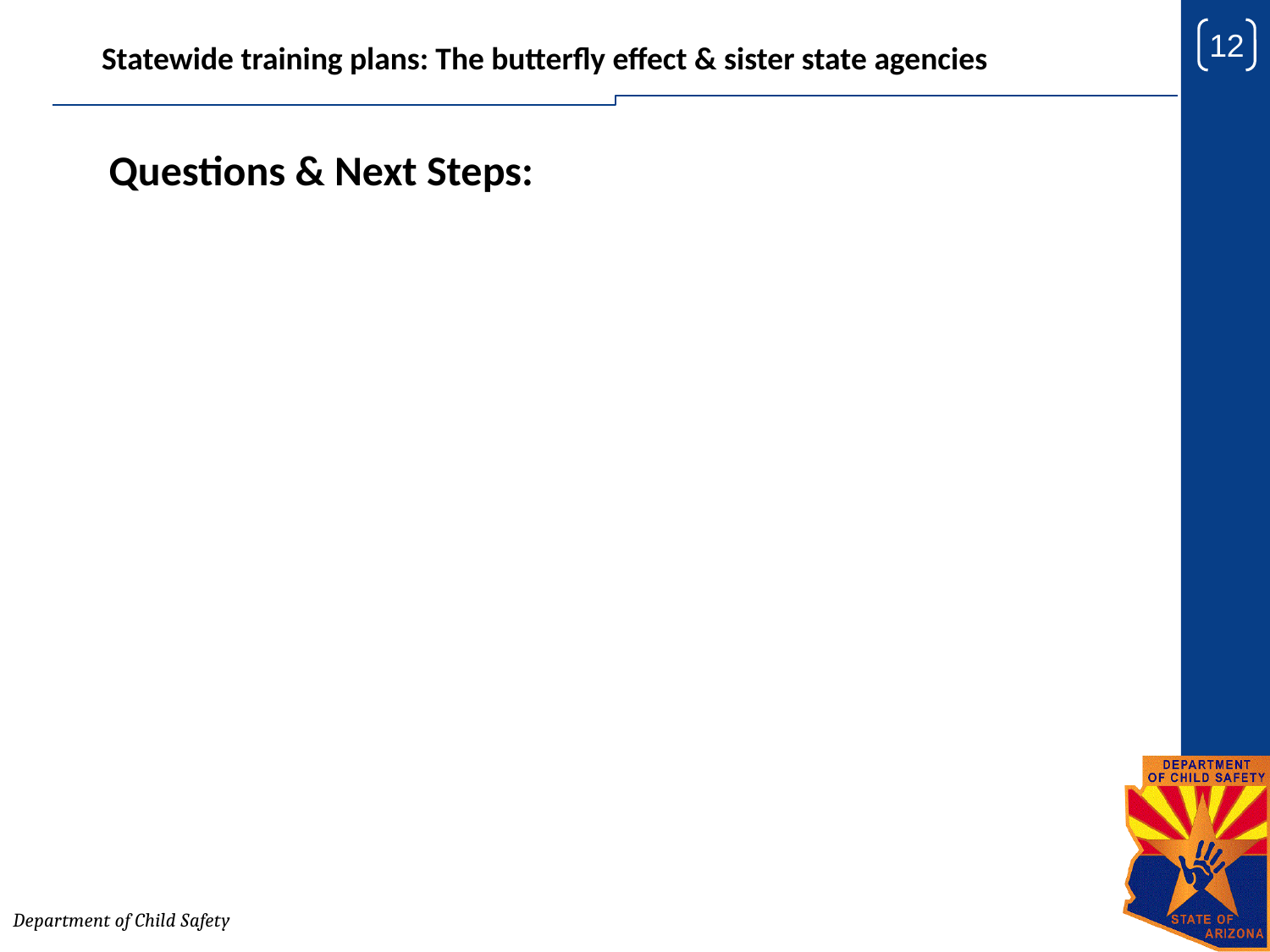

Statewide training plans: The butterfly effect & sister state agencies
Questions & Next Steps: